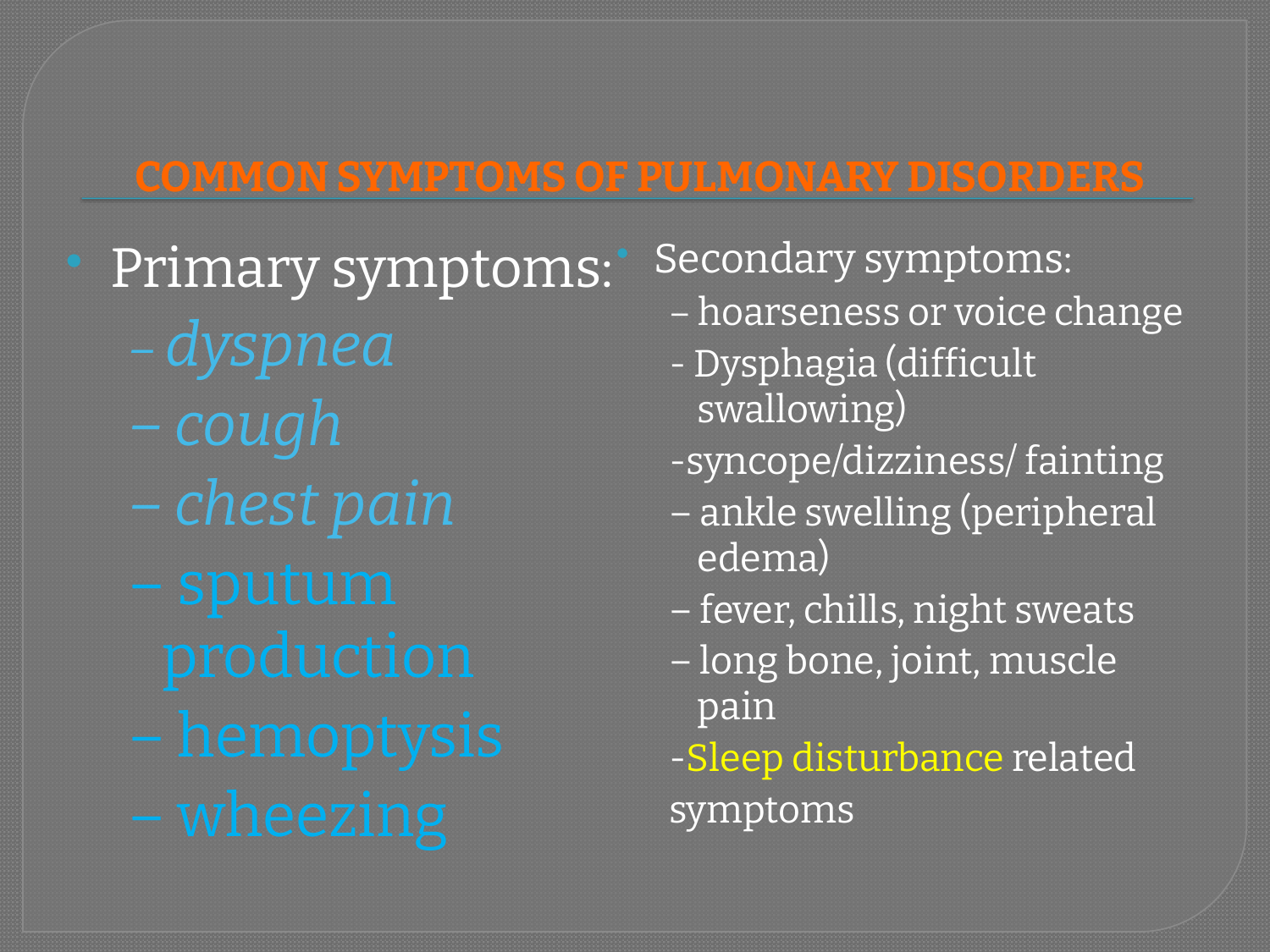

# COMMON SYMPTOMS OF PULMONARY DISORDERS
Primary symptoms:
– dyspnea
– cough
– chest pain
– sputum production
– hemoptysis
– wheezing

Secondary symptoms:
– hoarseness or voice change
- Dysphagia (difficult swallowing)
-syncope/dizziness/ fainting
– ankle swelling (peripheral edema)
– fever, chills, night sweats
– long bone, joint, muscle pain
-Sleep disturbance related
symptoms